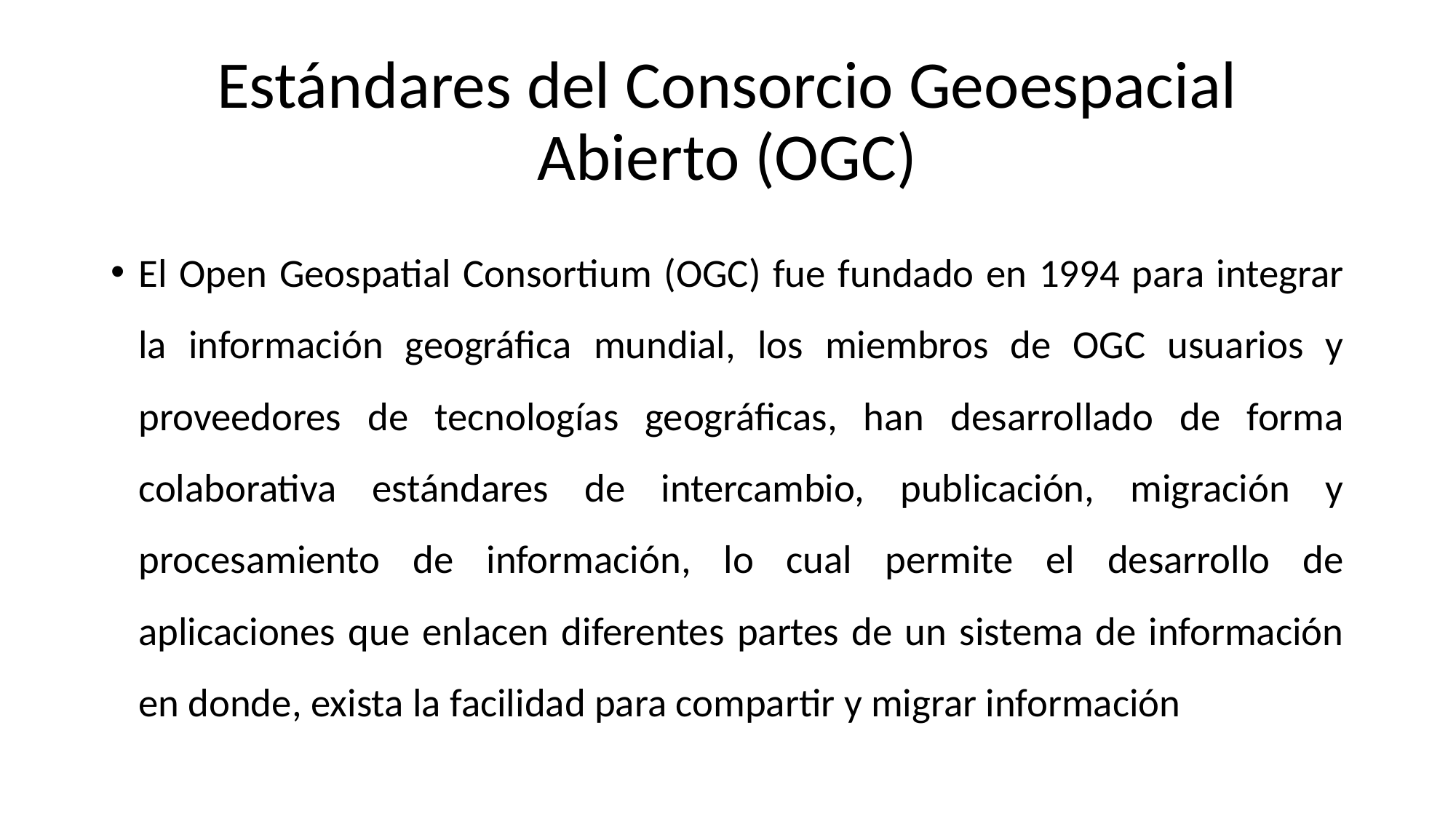

# Estándares del Consorcio Geoespacial Abierto (OGC)
El Open Geospatial Consortium (OGC) fue fundado en 1994 para integrar la información geográfica mundial, los miembros de OGC usuarios y proveedores de tecnologías geográficas, han desarrollado de forma colaborativa estándares de intercambio, publicación, migración y procesamiento de información, lo cual permite el desarrollo de aplicaciones que enlacen diferentes partes de un sistema de información en donde, exista la facilidad para compartir y migrar información